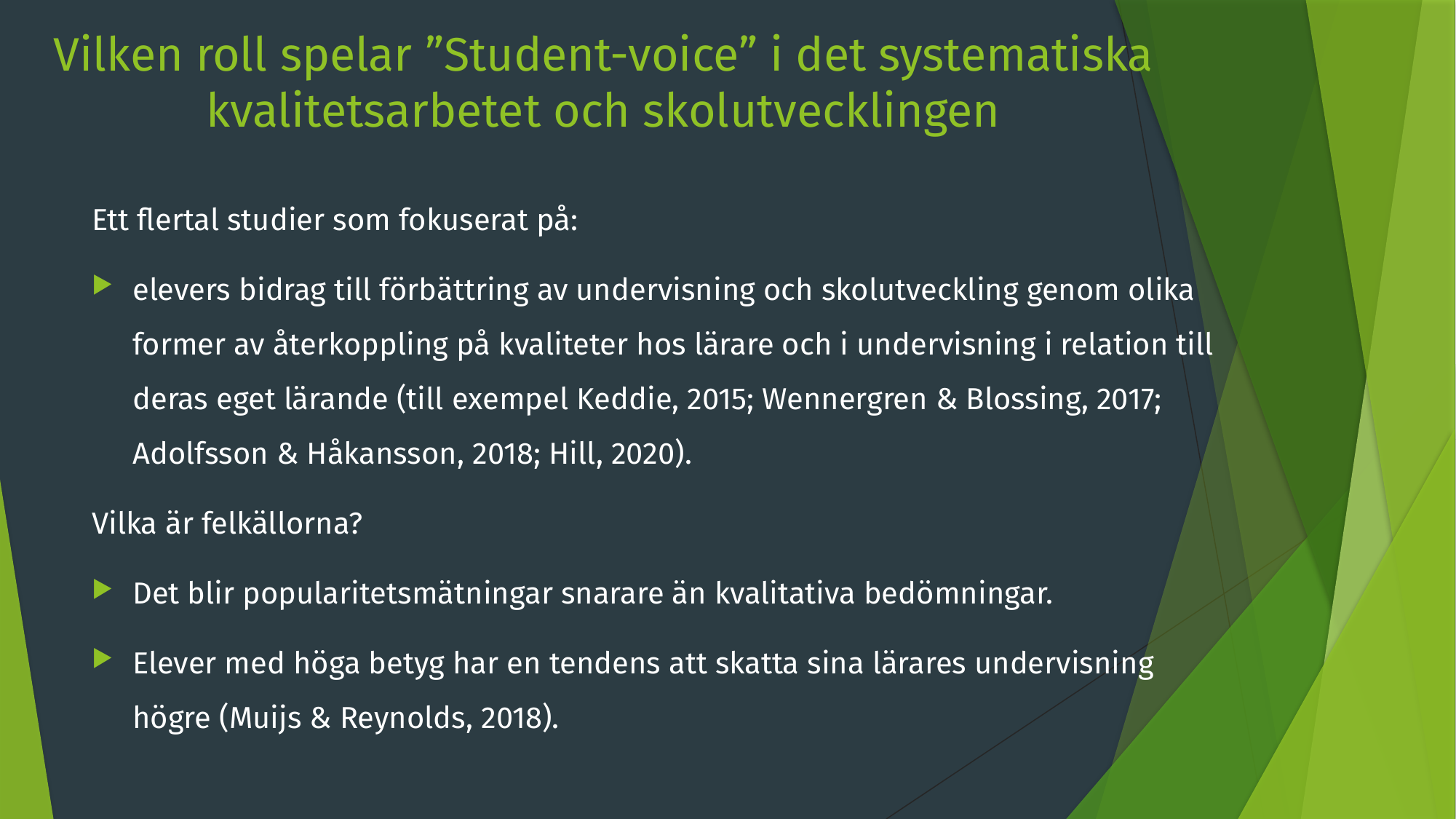

# Vilken roll spelar ”Student-voice” i det systematiska kvalitetsarbetet och skolutvecklingen
Ett flertal studier som fokuserat på:
elevers bidrag till förbättring av undervisning och skolutveckling genom olika former av återkoppling på kvaliteter hos lärare och i undervisning i relation till deras eget lärande (till exempel Keddie, 2015; Wennergren & Blossing, 2017; Adolfsson & Håkansson, 2018; Hill, 2020).
Vilka är felkällorna?
Det blir popularitetsmätningar snarare än kvalitativa bedömningar.
Elever med höga betyg har en tendens att skatta sina lärares undervisning högre (Muijs & Reynolds, 2018).